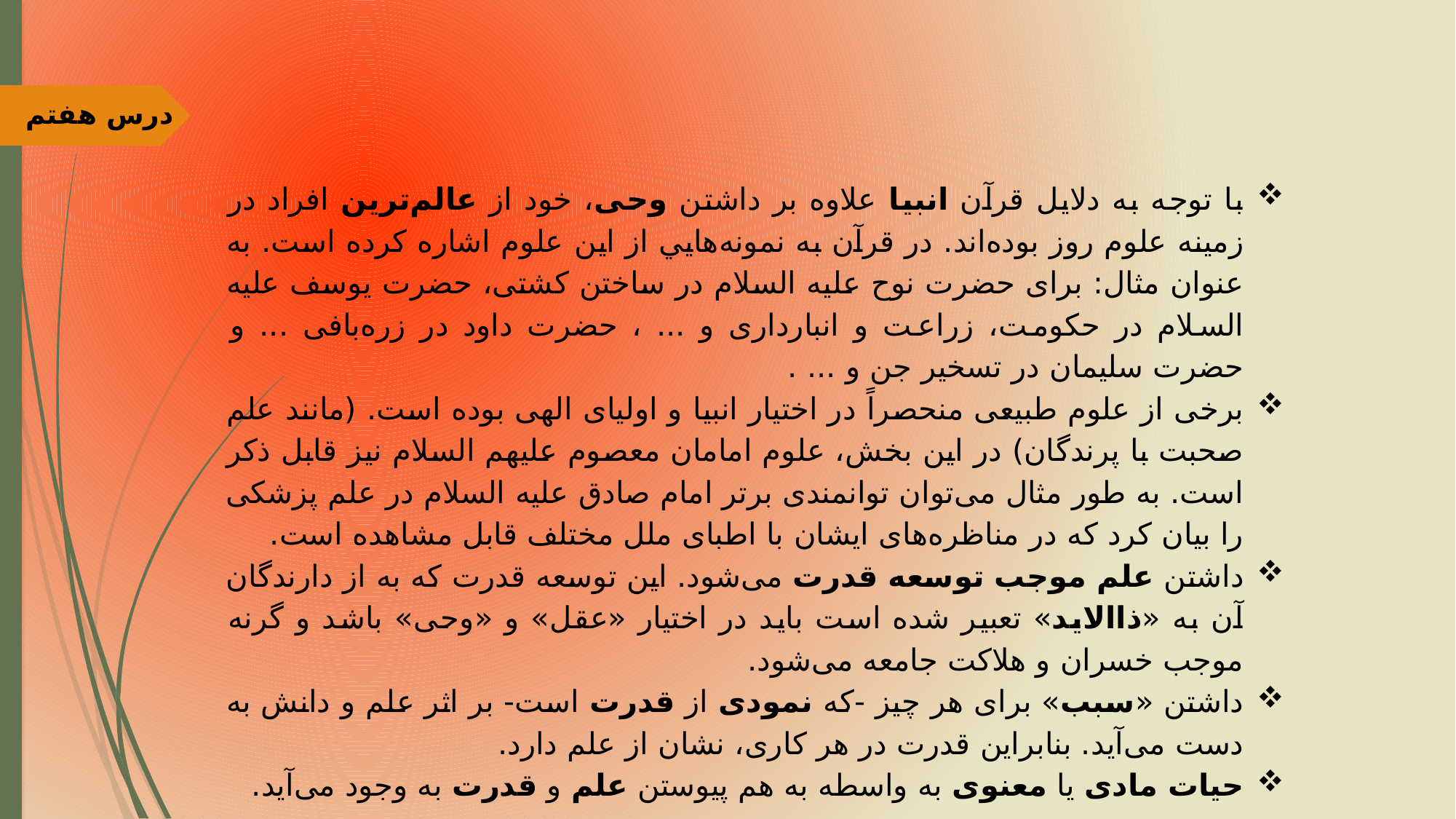

درس هفتم
با توجه به دلایل قرآن انبیا علاوه بر داشتن وحی، خود از عالم‌ترین افراد در زمینه علوم روز بوده‌اند. در قرآن به نمونه‌هايي از این علوم اشاره كرده است. به عنوان مثال: برای حضرت نوح علیه السلام در ساختن کشتی، حضرت یوسف علیه السلام در حکومت، زراعت و انبارداری و ... ، حضرت داود در زره‌بافی ... و حضرت سلیمان در تسخیر جن و ... .
برخی از علوم طبیعی منحصراً در اختیار انبیا و اولیای الهی بوده است. (مانند علم صحبت با پرندگان) در این بخش، علوم امامان معصوم علیهم السلام نیز قابل ذکر است. به طور مثال می‌توان توانمندی برتر امام صادق علیه السلام در علم پزشکی را بیان کرد که در مناظره‌های ایشان با اطبای ملل مختلف قابل مشاهده است.
داشتن علم موجب توسعه قدرت می‌شود. این توسعه قدرت که به از دارندگان آن به «ذاالاید» تعبیر شده است باید در اختیار «عقل» و «وحی» باشد و گرنه موجب خسران و هلاکت جامعه می‌شود.
داشتن «سبب» برای هر چیز -که نمودی از قدرت است- بر اثر علم و دانش به دست می‌آید. بنابراین قدرت در هر کاری، نشان از علم دارد.
حیات مادی یا معنوی به واسطه به هم پیوستن علم و قدرت به وجود می‌آید.